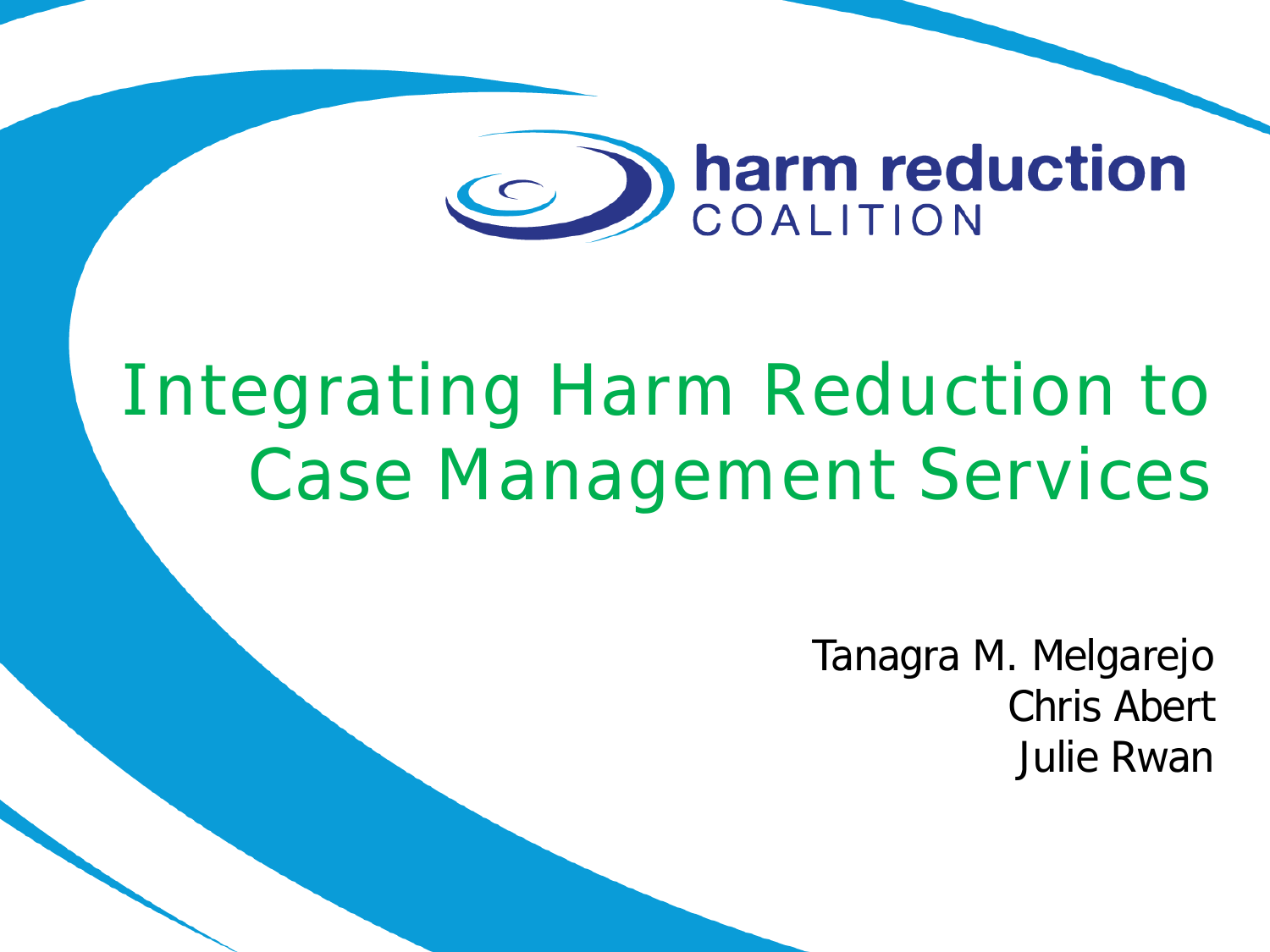

# Integrating Harm Reduction to Case Management Services Tanagra M. Melgarejo Chris Abert Julie Rwan